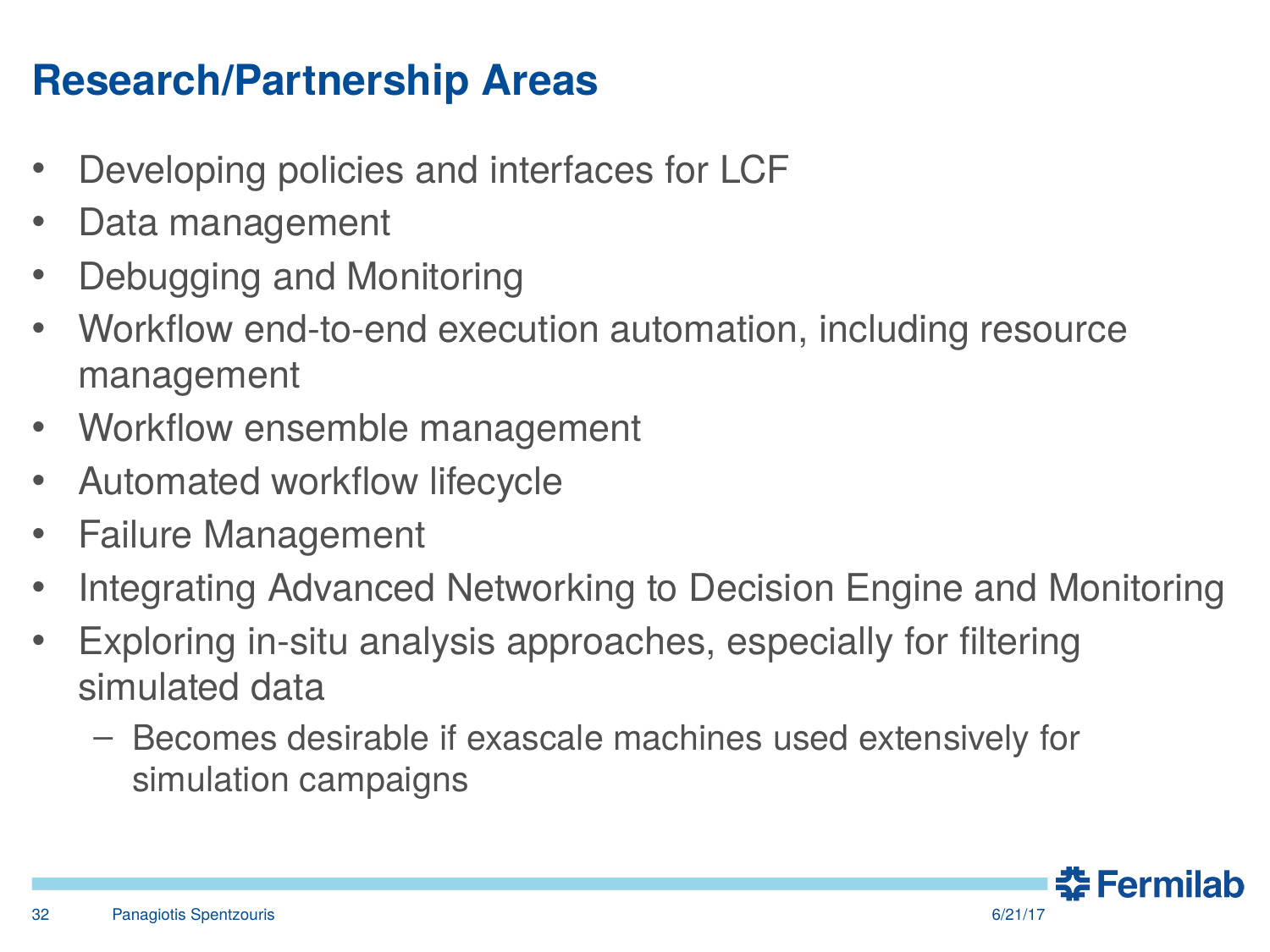

# Research/Partnership Areas
Developing policies and interfaces for LCF
Data management
Debugging and Monitoring
Workflow end-to-end execution automation, including resource management
Workflow ensemble management
Automated workflow lifecycle
Failure Management
Integrating Advanced Networking to Decision Engine and Monitoring
Exploring in-situ analysis approaches, especially for filtering simulated data
Becomes desirable if exascale machines used extensively for simulation campaigns
32
Panagiotis Spentzouris

6/21/17